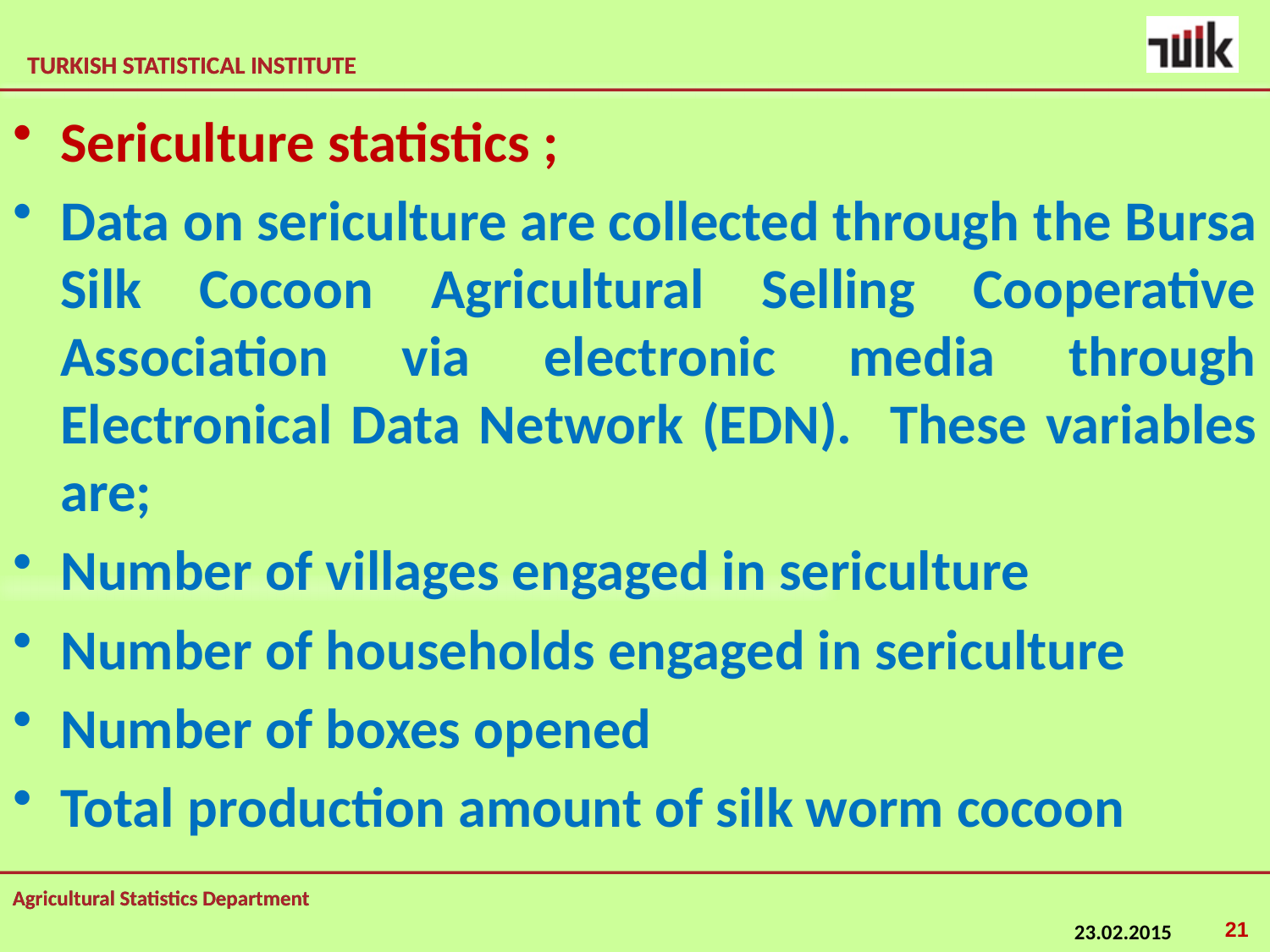

Sericulture statistics ;
Data on sericulture are collected through the Bursa Silk Cocoon Agricultural Selling Cooperative Association via electronic media through Electronical Data Network (EDN).  These variables are;
Number of villages engaged in sericulture
Number of households engaged in sericulture
Number of boxes opened
Total production amount of silk worm cocoon

21
23.02.2015